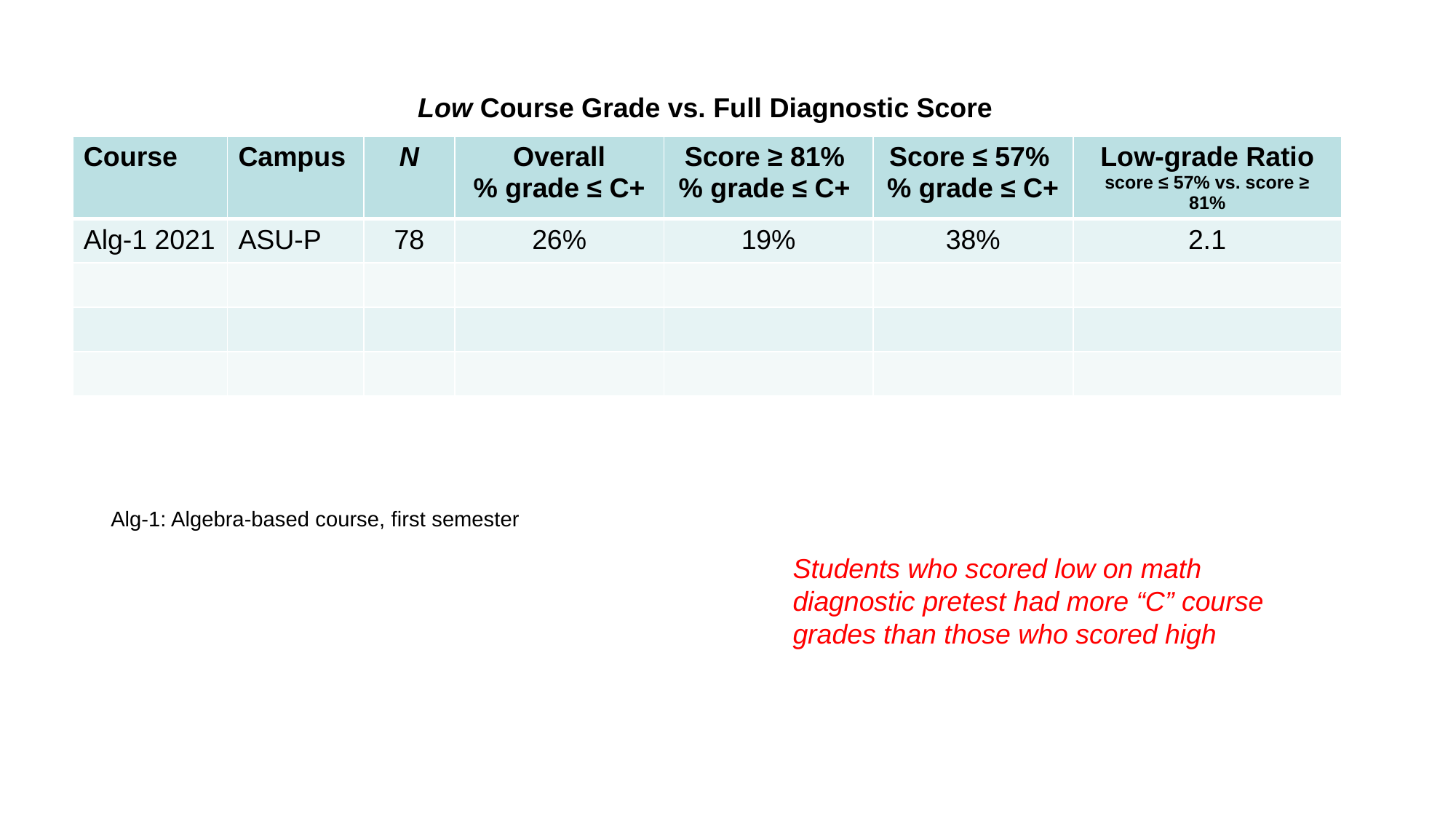

Low Course Grade vs. Full Diagnostic Score
| Course | Campus | N | Overall % grade ≤ C+ | Score ≥ 81% % grade ≤ C+ | Score ≤ 57% % grade ≤ C+ | Low-grade Ratio score ≤ 57% vs. score ≥ 81% |
| --- | --- | --- | --- | --- | --- | --- |
| Alg-1 2021 | ASU-P | 78 | 26% | 19% | 38% | 2.1 |
|  |  |  |  |  |  |  |
|  |  |  |  |  |  |  |
|  |  |  |  |  |  |  |

Alg-1: Algebra-based course, first semester

Students who scored low on math diagnostic pretest had more “C” course grades than those who scored high